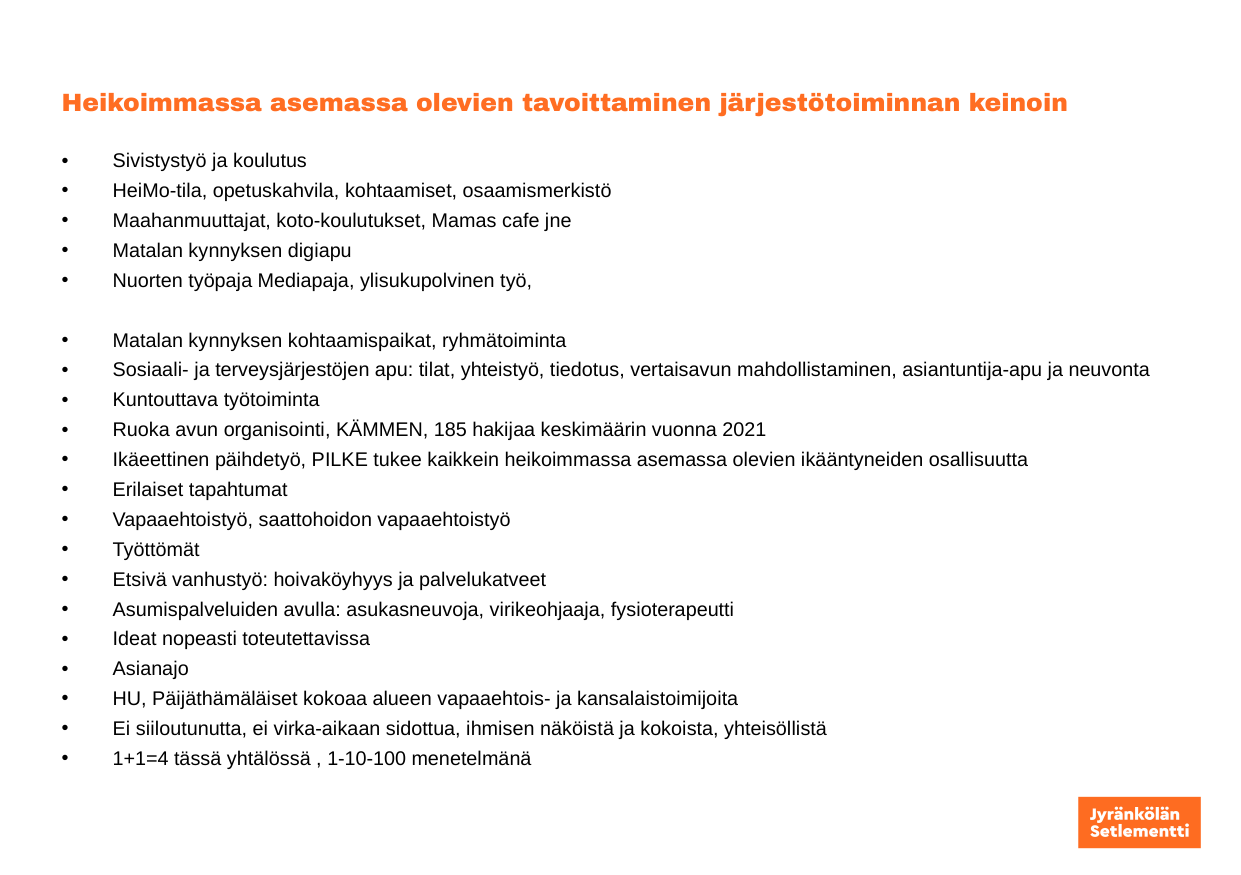

# Heikoimmassa asemassa olevien tavoittaminen järjestötoiminnan keinoin
Sivistystyö ja koulutus
HeiMo-tila, opetuskahvila, kohtaamiset, osaamismerkistö
Maahanmuuttajat, koto-koulutukset, Mamas cafe jne
Matalan kynnyksen digiapu
Nuorten työpaja Mediapaja, ylisukupolvinen työ,

Matalan kynnyksen kohtaamispaikat, ryhmätoiminta
Sosiaali- ja terveysjärjestöjen apu: tilat, yhteistyö, tiedotus, vertaisavun mahdollistaminen, asiantuntija-apu ja neuvonta
Kuntouttava työtoiminta
Ruoka avun organisointi, KÄMMEN, 185 hakijaa keskimäärin vuonna 2021
Ikäeettinen päihdetyö, PILKE tukee kaikkein heikoimmassa asemassa olevien ikääntyneiden osallisuutta
Erilaiset tapahtumat
Vapaaehtoistyö, saattohoidon vapaaehtoistyö
Työttömät
Etsivä vanhustyö: hoivaköyhyys ja palvelukatveet
Asumispalveluiden avulla: asukasneuvoja, virikeohjaaja, fysioterapeutti
Ideat nopeasti toteutettavissa
Asianajo
HU, Päijäthämäläiset kokoaa alueen vapaaehtois- ja kansalaistoimijoita
Ei siiloutunutta, ei virka-aikaan sidottua, ihmisen näköistä ja kokoista, yhteisöllistä
1+1=4 tässä yhtälössä , 1-10-100 menetelmänä